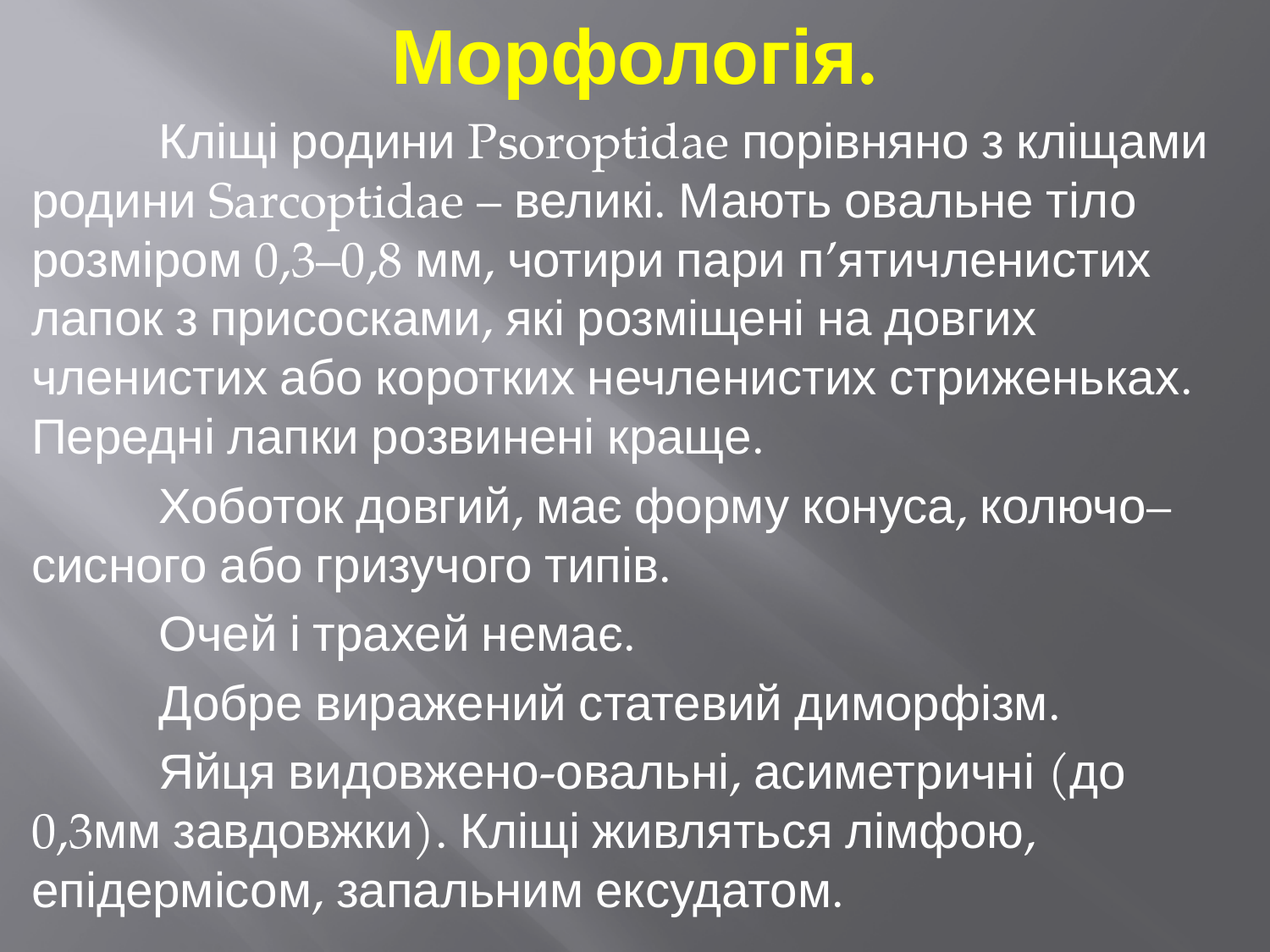

Морфологія.
	Кліщі родини Psoroptidae порівняно з кліщами родини Sarcoptidae – великі. Мають овальне тіло розміром 0,3–0,8 мм, чотири пари п’ятичленистих лапок з присосками, які розміщені на довгих членистих або коротких нечленистих стриженьках. Передні лапки розвинені краще.
	Хоботок довгий, має форму конуса, колючо– сисного або гризучого типів.
	Очей і трахей немає.
	Добре виражений статевий диморфізм.
	Яйця видовжено-овальні, асиметричні (до 0,3мм завдовжки). Кліщі живляться лімфою, епідермісом, запальним ексудатом.